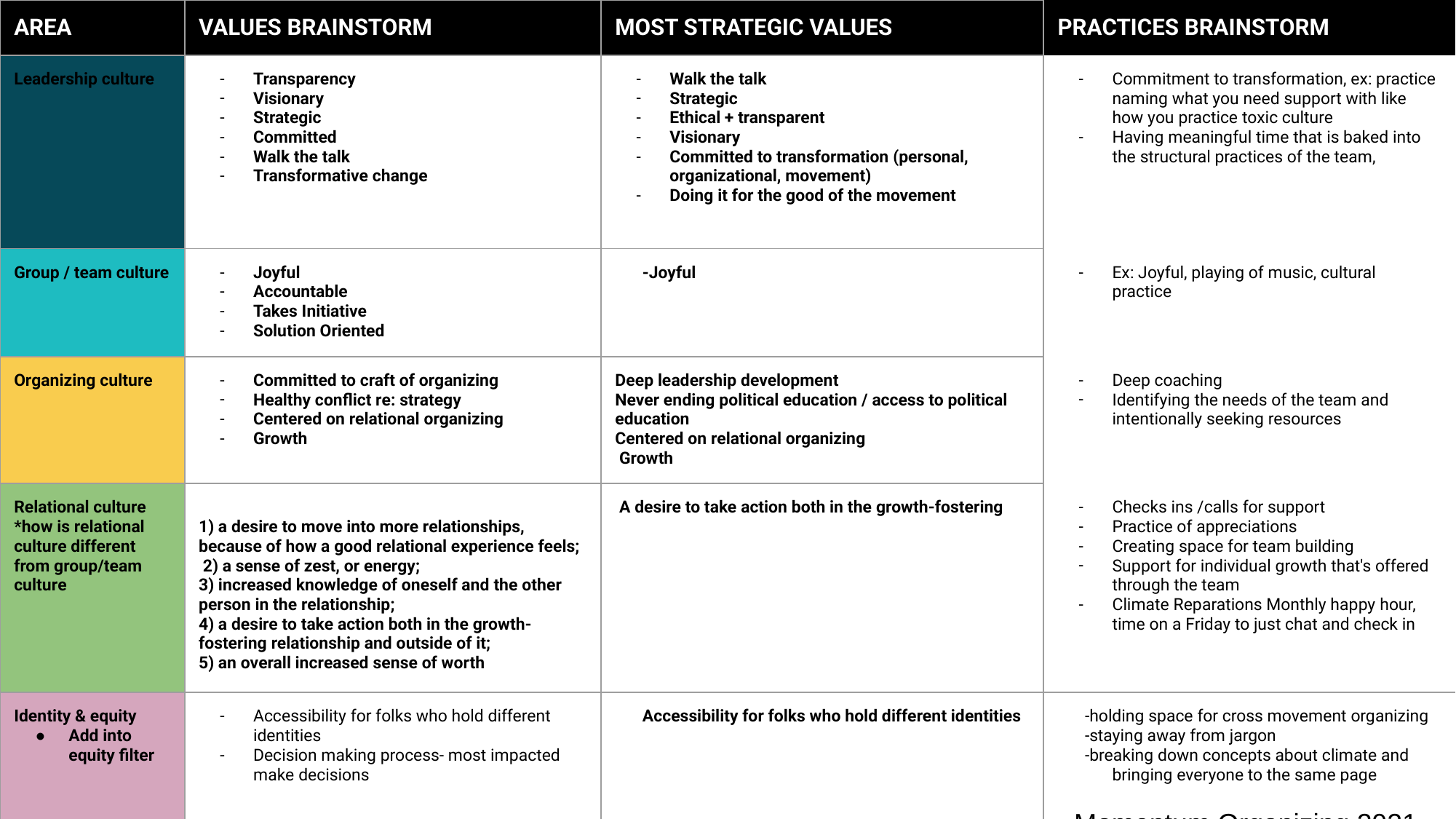

| AREA | VALUES BRAINSTORM | MOST STRATEGIC VALUES | PRACTICES BRAINSTORM |
| --- | --- | --- | --- |
| Leadership culture | Transparency Visionary Strategic Committed Walk the talk Transformative change | Walk the talk Strategic Ethical + transparent Visionary  Committed to transformation (personal, organizational, movement) Doing it for the good of the movement | Commitment to transformation, ex: practice naming what you need support with like how you practice toxic culture Having meaningful time that is baked into the structural practices of the team, |
| Group / team culture | Joyful  Accountable  Takes Initiative  Solution Oriented | -Joyful | Ex: Joyful, playing of music, cultural practice |
| Organizing culture | Committed to craft of organizing  Healthy conflict re: strategy Centered on relational organizing  Growth | Deep leadership development Never ending political education / access to political education  Centered on relational organizing   Growth | Deep coaching  Identifying the needs of the team and intentionally seeking resources |
| Relational culture \*how is relational culture different from group/team culture | 1) a desire to move into more relationships, because of how a good relational experience feels;  2) a sense of zest, or energy;  3) increased knowledge of oneself and the other person in the relationship; 4) a desire to take action both in the growth-fostering relationship and outside of it;  5) an overall increased sense of worth | A desire to take action both in the growth-fostering | Checks ins /calls for support  Practice of appreciations  Creating space for team building  Support for individual growth that's offered through the team  Climate Reparations Monthly happy hour, time on a Friday to just chat and check in |
| Identity & equity Add into equity filter | Accessibility for folks who hold different identities   Decision making process- most impacted make decisions | Accessibility for folks who hold different identities | -holding space for cross movement organizing -staying away from jargon  -breaking down concepts about climate and bringing everyone to the same page |
Momentum Organizing 2021